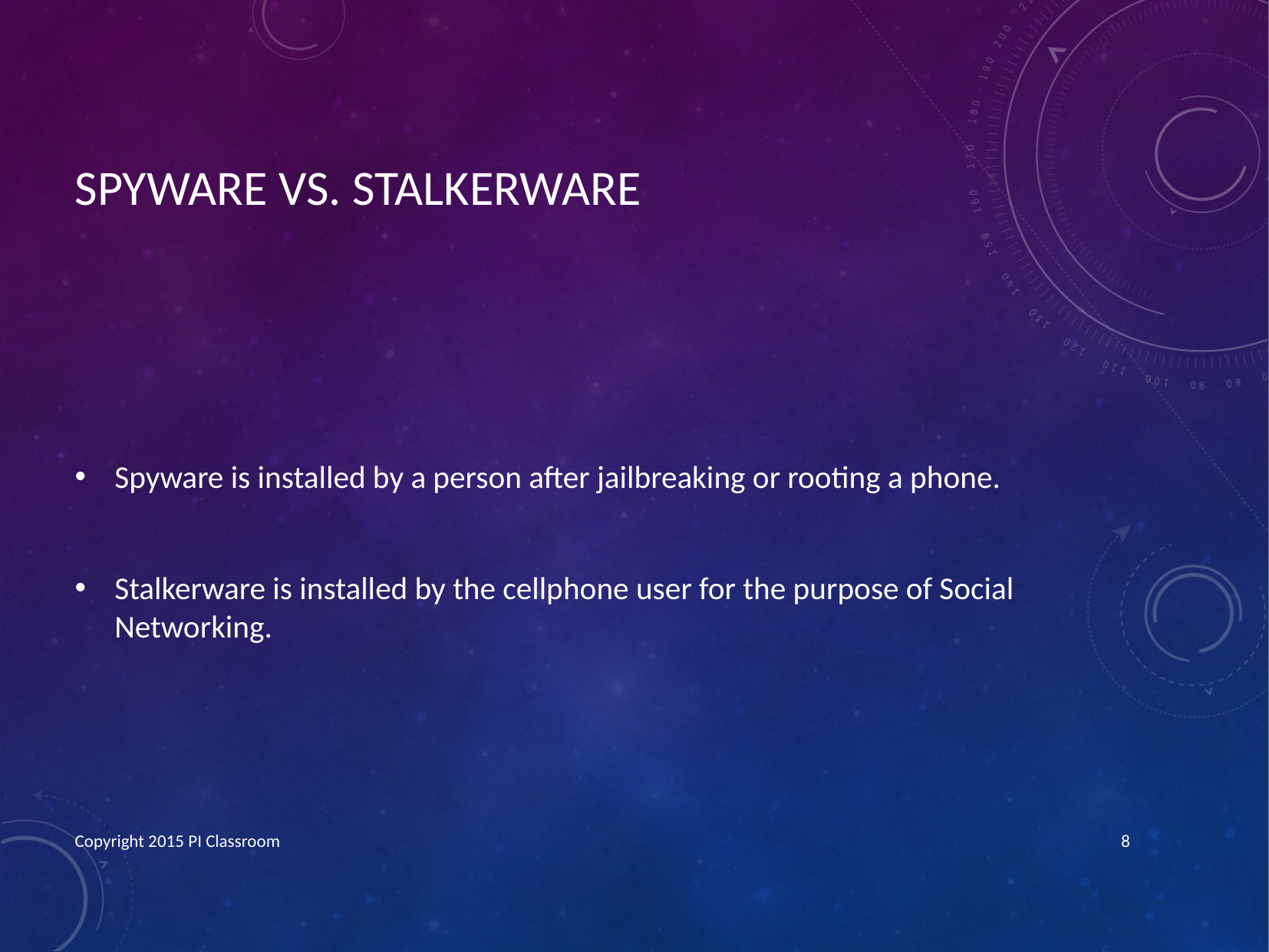

# Spyware vs. Stalkerware
Spyware is installed by a person after jailbreaking or rooting a phone.

Stalkerware is installed by the cellphone user for the purpose of Social Networking.
Copyright 2015 PI Classroom
8